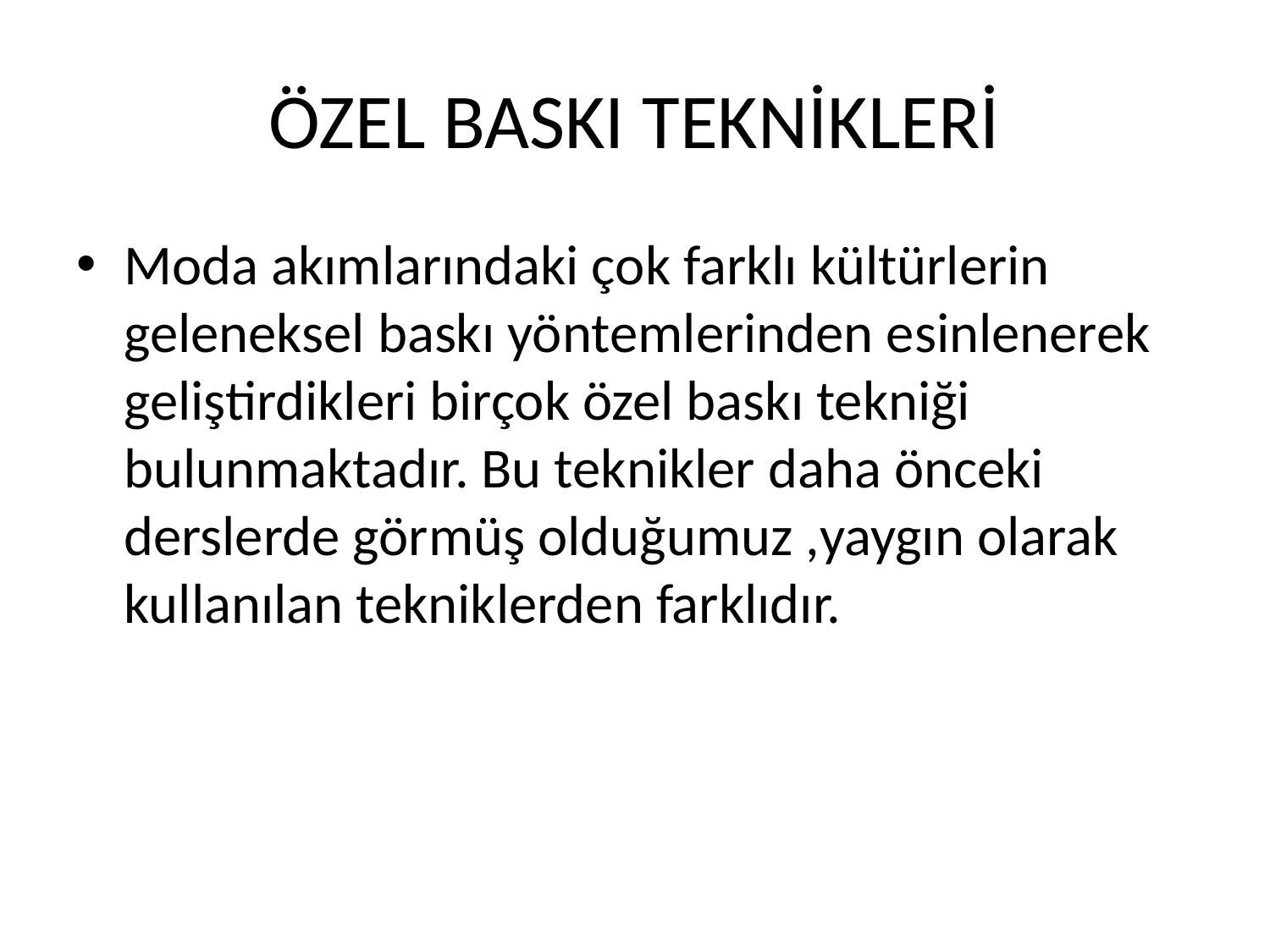

# ÖZEL BASKI TEKNİKLERİ
Moda akımlarındaki çok farklı kültürlerin geleneksel baskı yöntemlerinden esinlenerek geliştirdikleri birçok özel baskı tekniği bulunmaktadır. Bu teknikler daha önceki derslerde görmüş olduğumuz ,yaygın olarak kullanılan tekniklerden farklıdır.